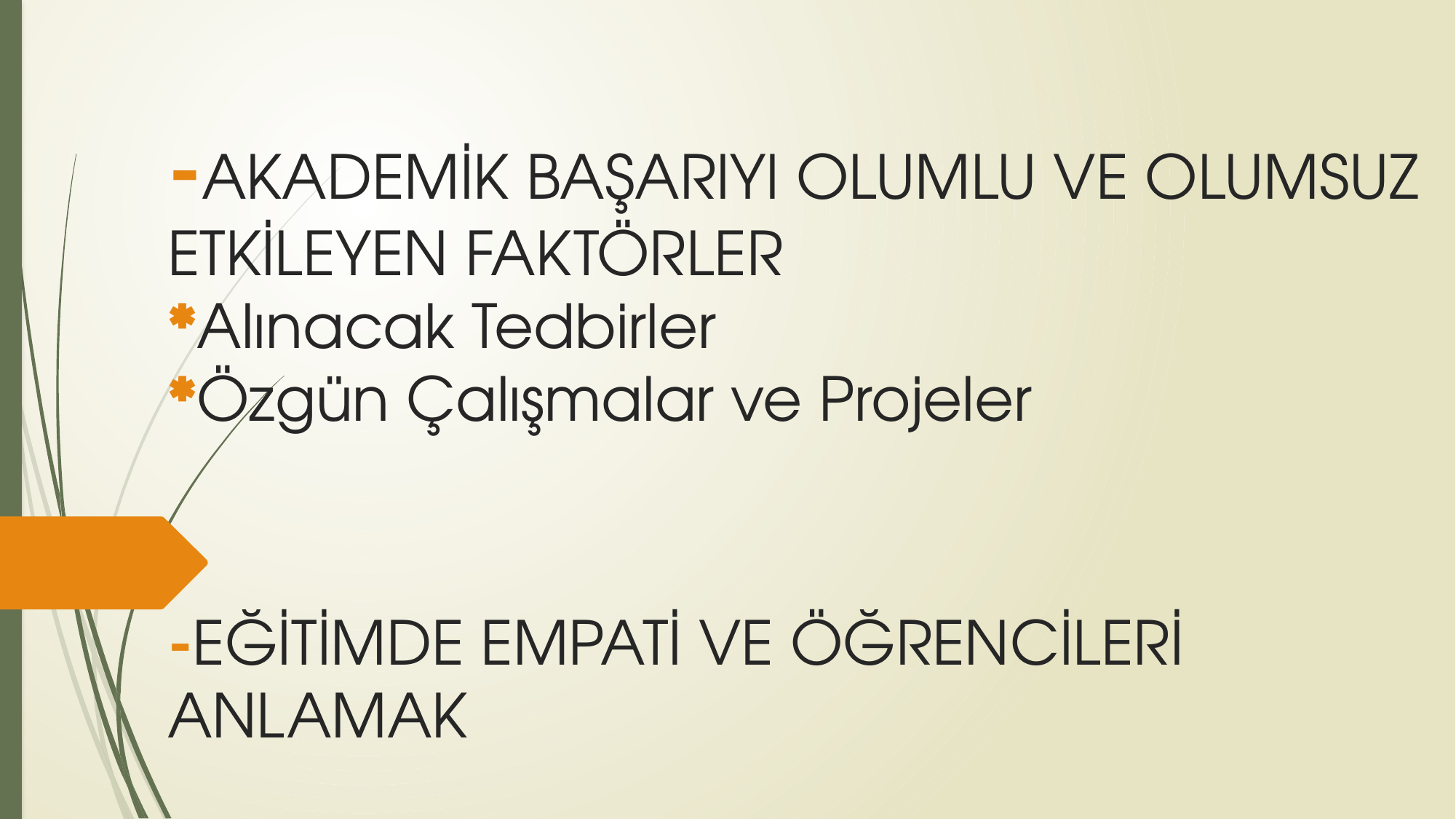

# -AKADEMİK BAŞARIYI OLUMLU VE OLUMSUZ ETKİLEYEN FAKTÖRLER *Alınacak Tedbirler *Özgün Çalışmalar ve Projeler -EĞİTİMDE EMPATİ VE ÖĞRENCİLERİ ANLAMAK